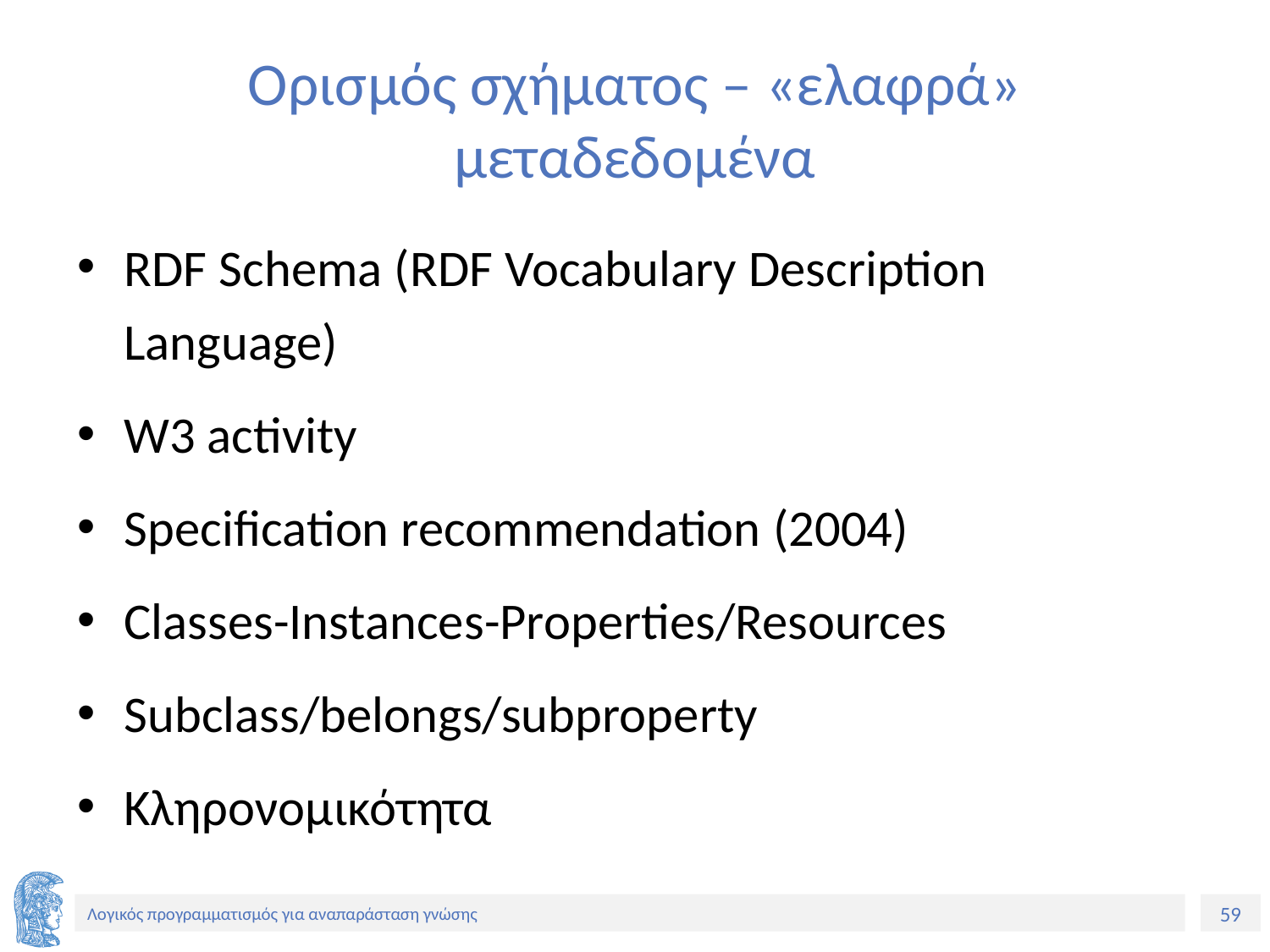

# Ορισμός σχήματος – «ελαφρά» μεταδεδομένα
RDF Schema (RDF Vocabulary Description Language)
W3 activity
Specification recommendation (2004)
Classes-Instances-Properties/Resources
Subclass/belongs/subproperty
Κληρονομικότητα